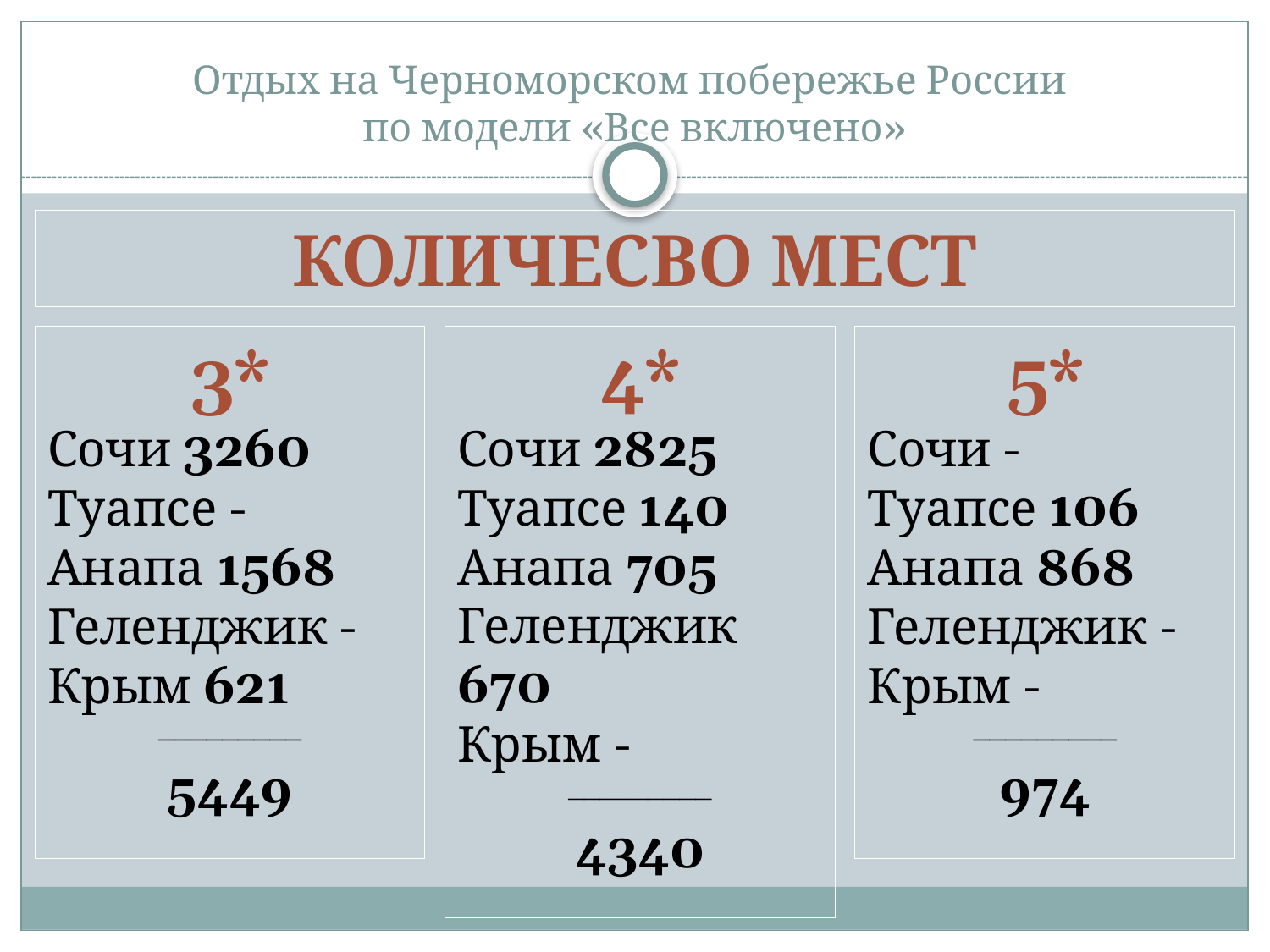

# Отдых на Черноморском побережье России по модели «Все включено»

КОЛИЧЕСВО МЕСТ
3*
Сочи 3260
Туапсе -
Анапа 1568
Геленджик -
Крым 621
_________

5449

4*
Сочи 2825
Туапсе 140
Анапа 705
Геленджик 670
Крым -
_________

4340

5*
Сочи -
Туапсе 106
Анапа 868
Геленджик -
Крым -
_________

974